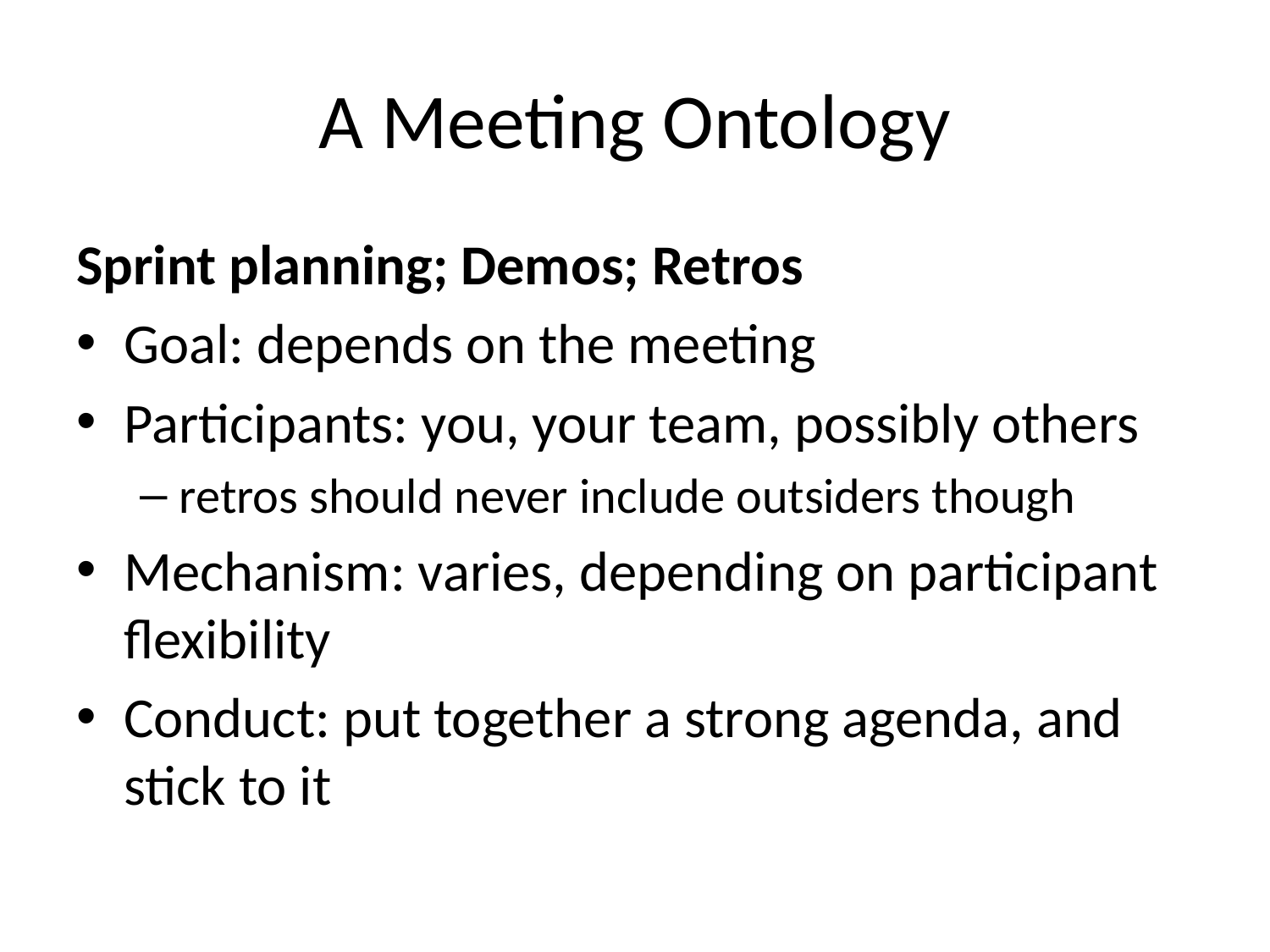

# A Meeting Ontology
Sprint planning; Demos; Retros
Goal: depends on the meeting
Participants: you, your team, possibly others
retros should never include outsiders though
Mechanism: varies, depending on participant flexibility
Conduct: put together a strong agenda, and stick to it